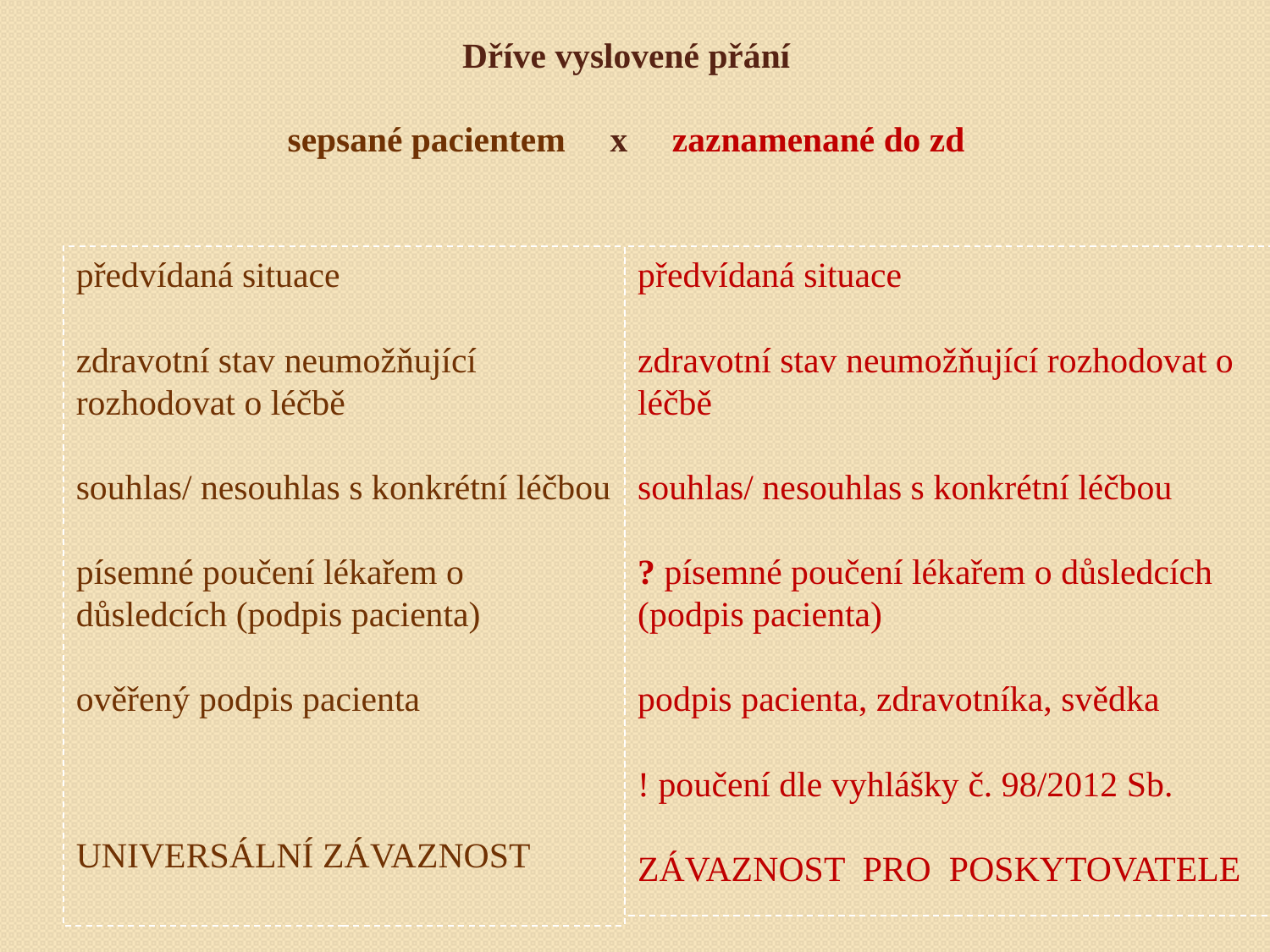

# Dříve vyslovené přání sepsané pacientem     x     zaznamenané do zd
předvídaná situace

zdravotní stav neumožňující rozhodovat o léčbě

souhlas/ nesouhlas s konkrétní léčbou

písemné poučení lékařem o důsledcích (podpis pacienta)

ověřený podpis pacienta

UNIVERSÁLNÍ ZÁVAZNOST

předvídaná situace

zdravotní stav neumožňující rozhodovat o léčbě

souhlas/ nesouhlas s konkrétní léčbou

? písemné poučení lékařem o důsledcích (podpis pacienta)

podpis pacienta, zdravotníka, svědka

! poučení dle vyhlášky č. 98/2012 Sb.

ZÁVAZNOST  PRO  POSKYTOVATELE